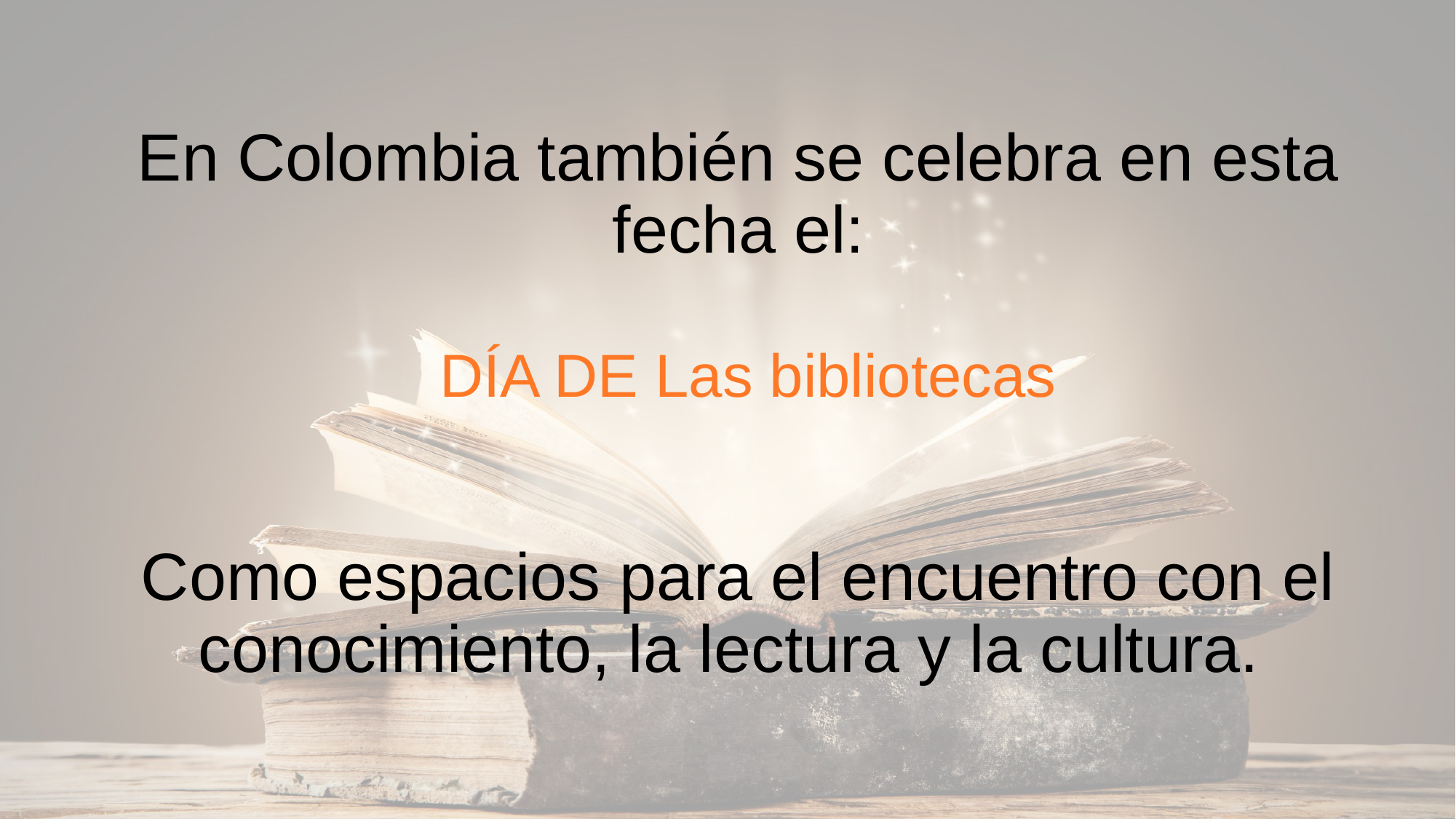

# En Colombia también se celebra en esta fecha el: DÍA DE Las bibliotecas Como espacios para el encuentro con el conocimiento, la lectura y la cultura.